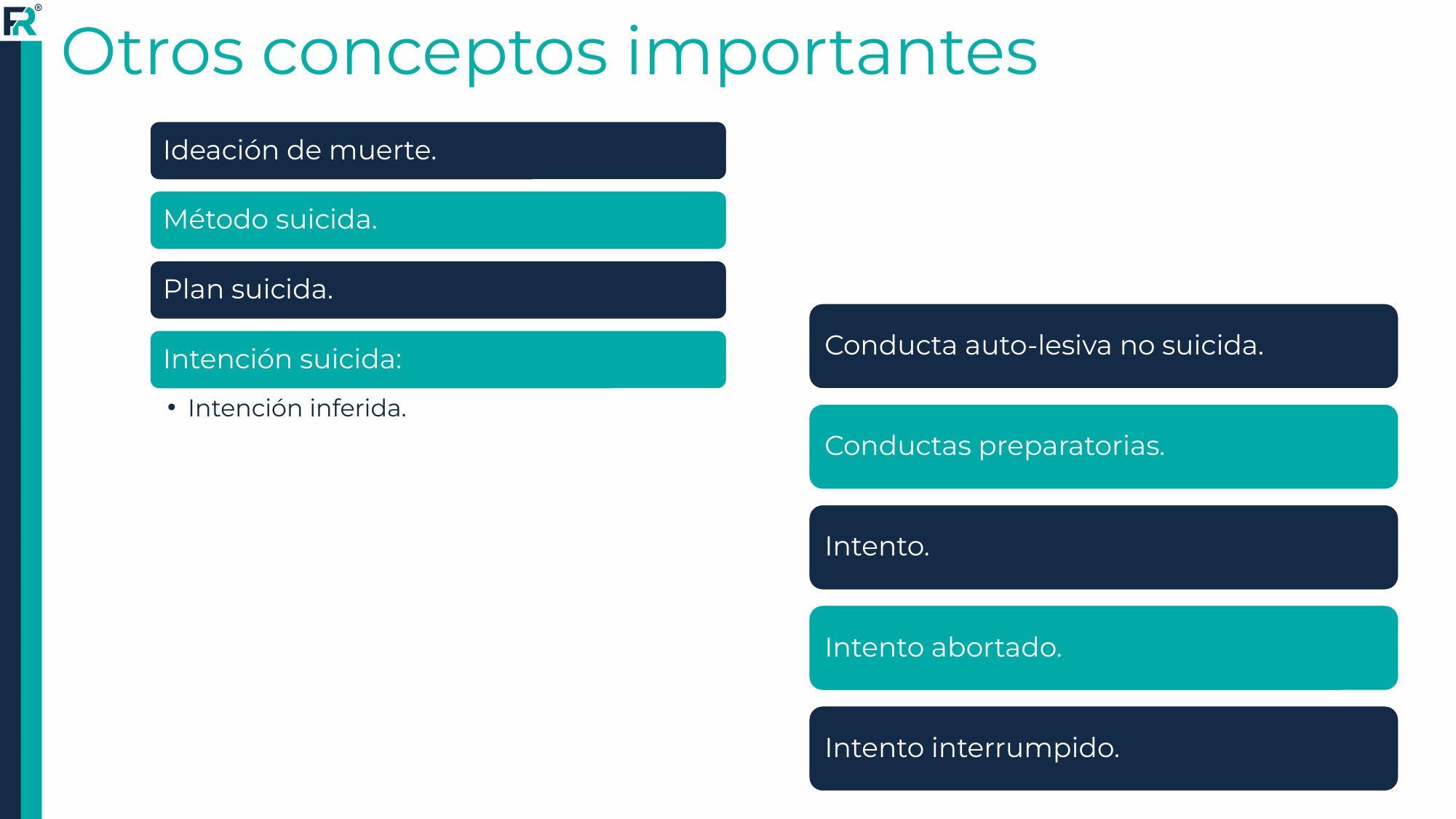

# Otros conceptos importantes
Ideación de muerte.
Método suicida.
Plan suicida.
Intención suicida:
Intención inferida.
Conducta auto-lesiva no suicida.
Conductas preparatorias.
Intento.
Intento abortado.
Intento interrumpido.